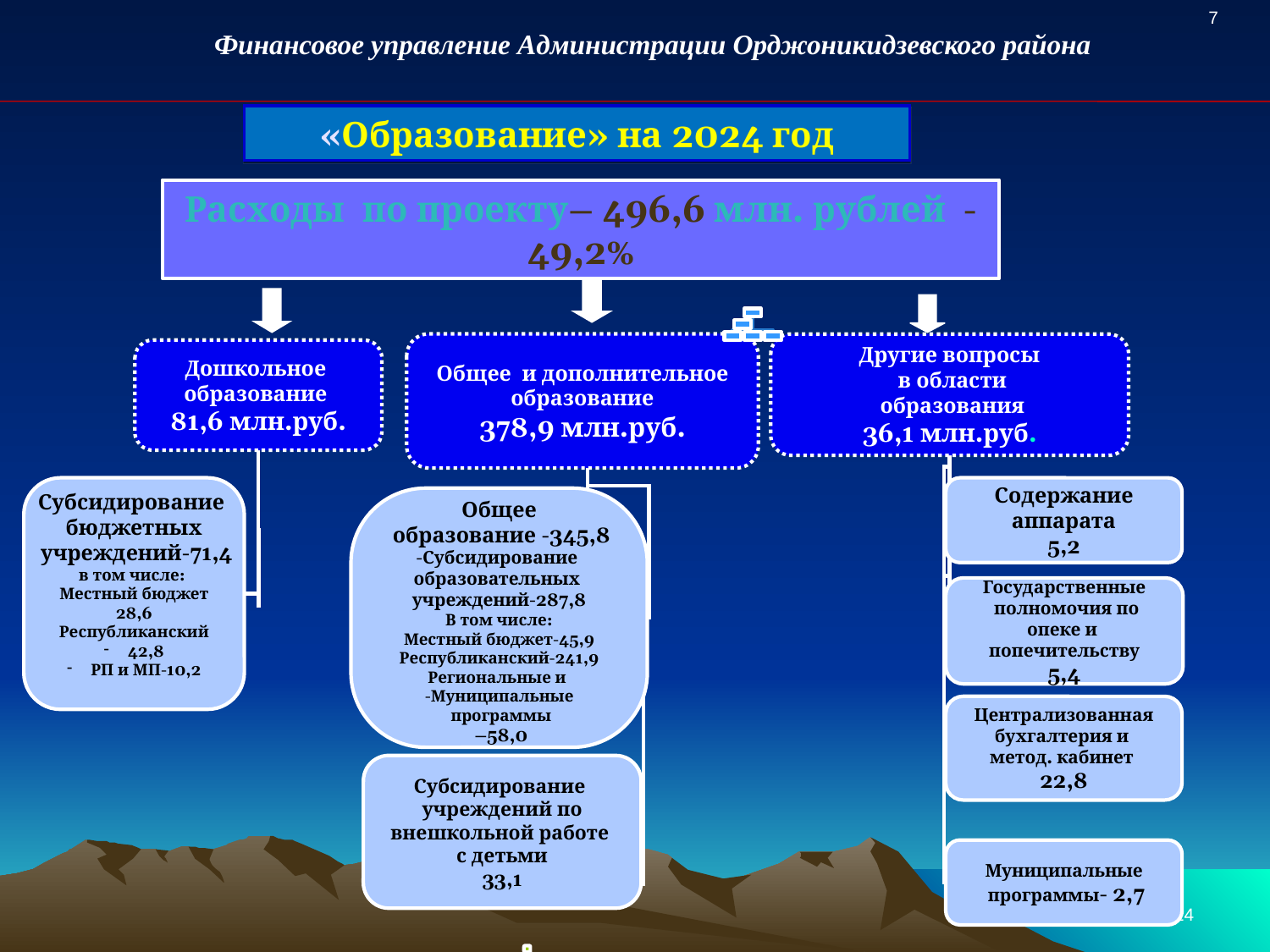

7
Финансовое управление Администрации Орджоникидзевского района

«Образование» на 2024 год
Расходы  по проекту– 496,6 млн. рублей  -49,2%

Общее  и дополнительное
образование
378,9 млн.руб.

Общее
 образование -345,8
-Субсидирование
образовательных
учреждений-287,8
В том числе:
Местный бюджет-45,9
Республиканский-241,9
Региональные и
-Муниципальные
 программы
 –58,0

Субсидирование
учреждений по
внешкольной работе
с детьми
33,1

Другие вопросы
 в области
 образования
36,1 млн.руб.
Содержание
аппарата
5,2
Государственные
 полномочия по
опеке и
попечительству
5,4
Централизованная
бухгалтерия и
метод. кабинет
22,8
Муниципальные
 программы- 2,7
Дошкольное
образование
81,6 млн.руб.
Субсидирование
бюджетных
 учреждений-71,4
в том числе:
Местный бюджет
28,6
Республиканский
42,8
РП и МП-10,2

24